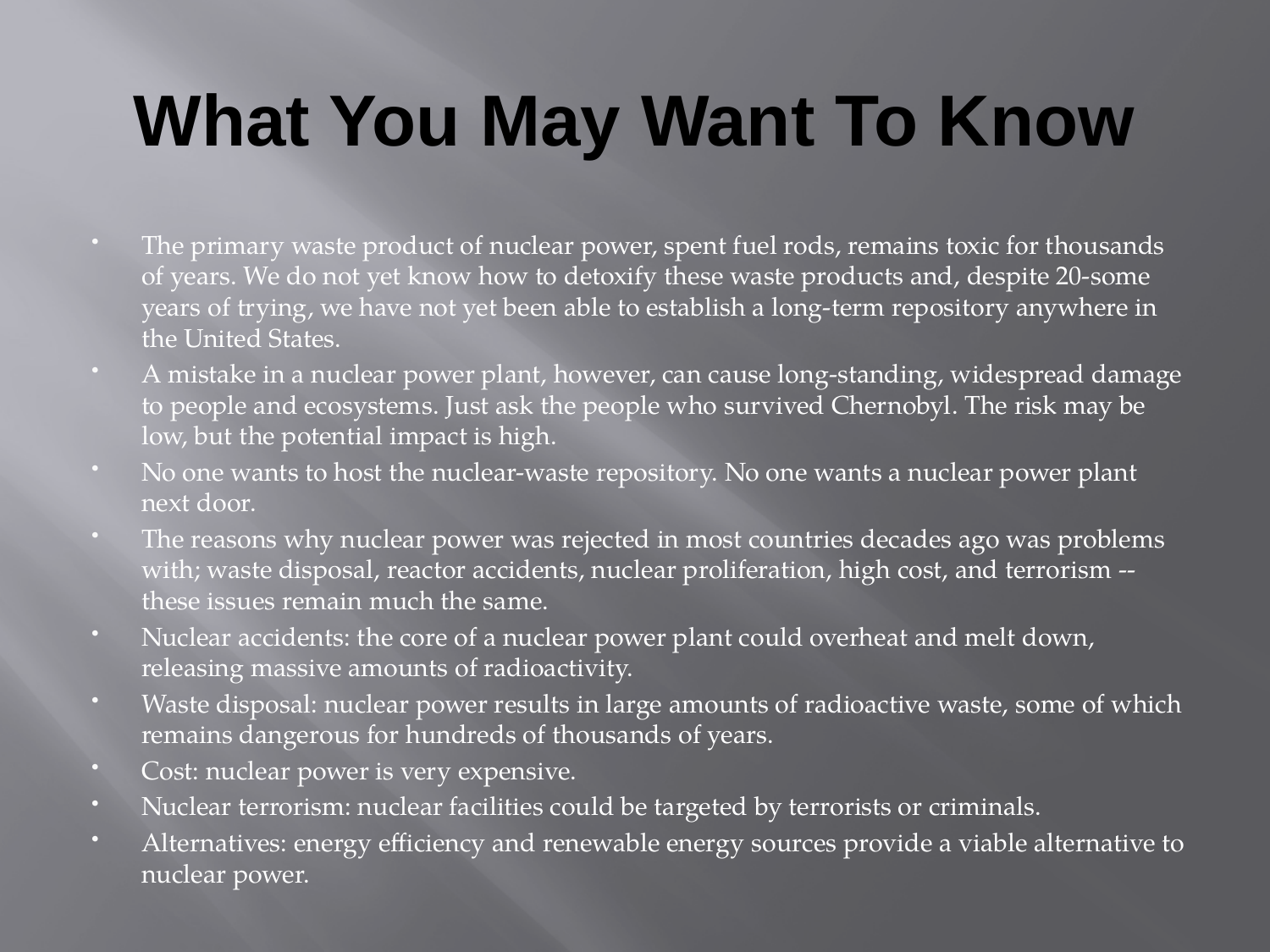

# What You May Want To Know
The primary waste product of nuclear power, spent fuel rods, remains toxic for thousands of years. We do not yet know how to detoxify these waste products and, despite 20-some years of trying, we have not yet been able to establish a long-term repository anywhere in the United States.
A mistake in a nuclear power plant, however, can cause long-standing, widespread damage to people and ecosystems. Just ask the people who survived Chernobyl. The risk may be low, but the potential impact is high.
No one wants to host the nuclear-waste repository. No one wants a nuclear power plant next door.
The reasons why nuclear power was rejected in most countries decades ago was problems with; waste disposal, reactor accidents, nuclear proliferation, high cost, and terrorism -- these issues remain much the same.
Nuclear accidents: the core of a nuclear power plant could overheat and melt down, releasing massive amounts of radioactivity.
Waste disposal: nuclear power results in large amounts of radioactive waste, some of which remains dangerous for hundreds of thousands of years.
Cost: nuclear power is very expensive.
Nuclear terrorism: nuclear facilities could be targeted by terrorists or criminals.
Alternatives: energy efficiency and renewable energy sources provide a viable alternative to nuclear power.